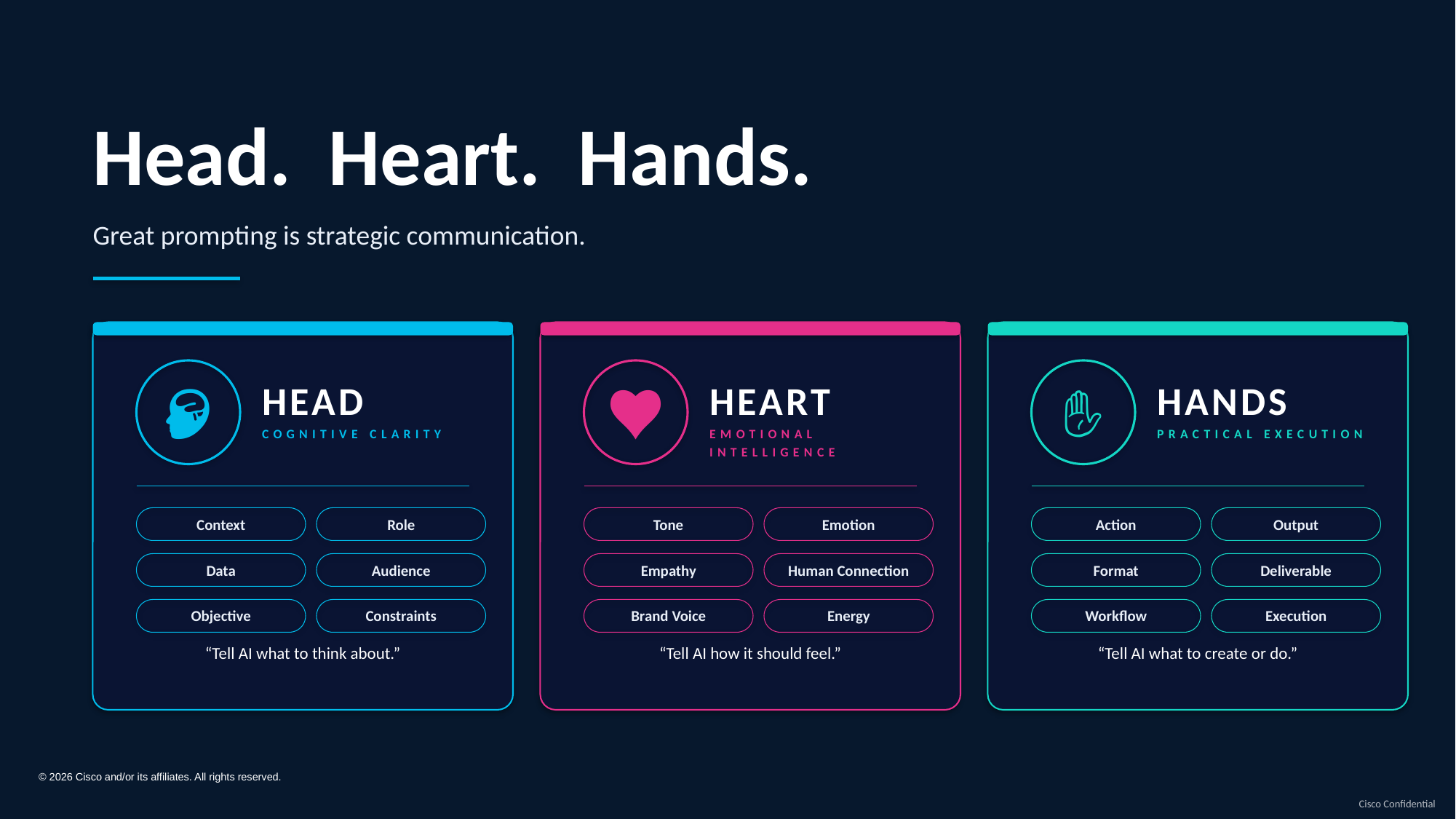

Head.  Heart.  Hands.
Great prompting is strategic communication.

🧠
♥
✋
HEAD
HEART
HANDS
COGNITIVE CLARITY
EMOTIONAL INTELLIGENCE
PRACTICAL EXECUTION

Context
Role
Tone
Emotion
Action
Output

Data
Audience
Empathy
Human Connection
Format
Deliverable

Objective
Constraints
Brand Voice
Energy
Workflow
Execution
“Tell AI what to think about.”
“Tell AI how it should feel.”
“Tell AI what to create or do.”